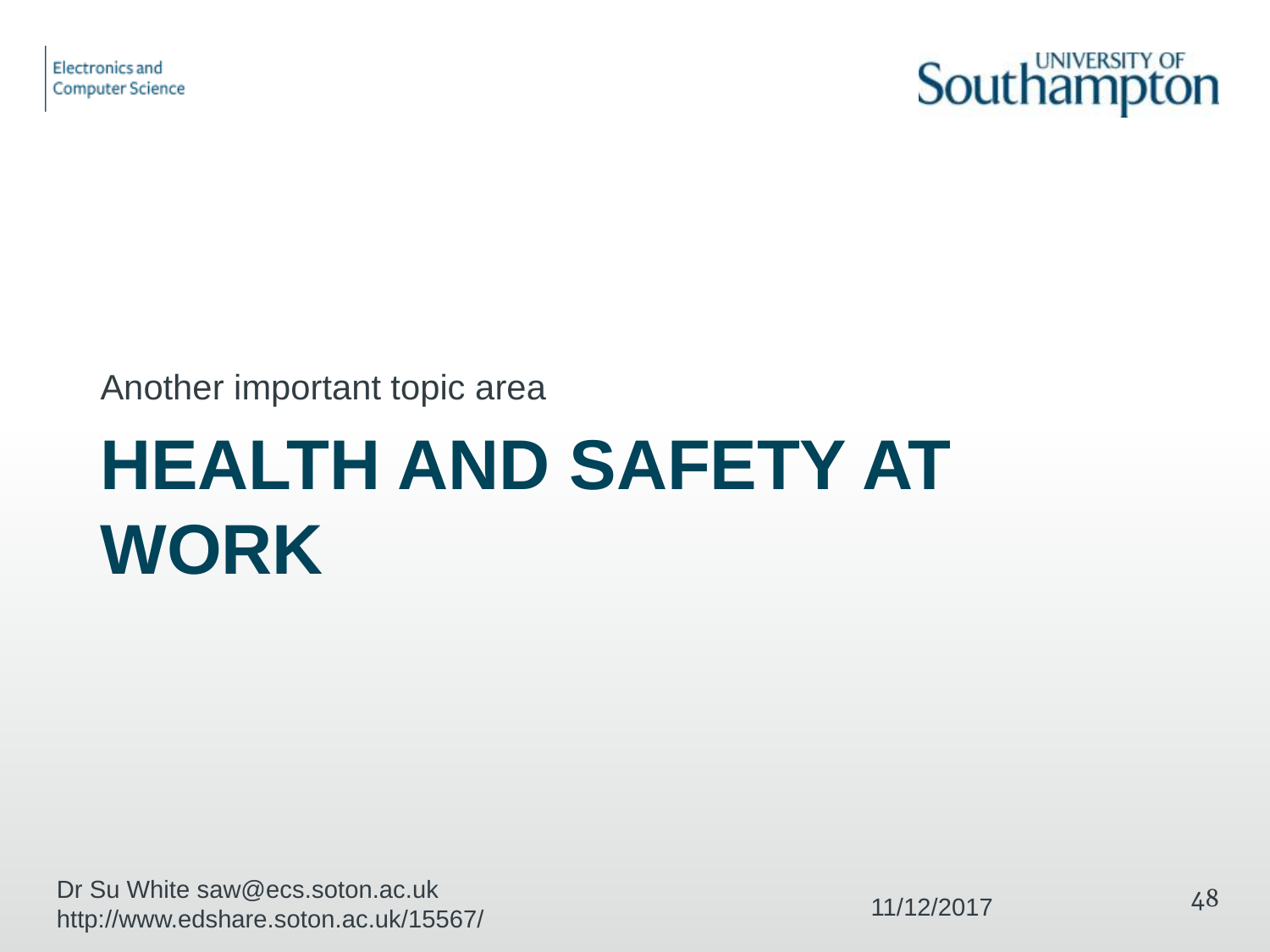

Another important topic area
# Health and Safety at work
Dr Su White saw@ecs.soton.ac.uk     http://www.edshare.soton.ac.uk/15567/
48
11/12/2017